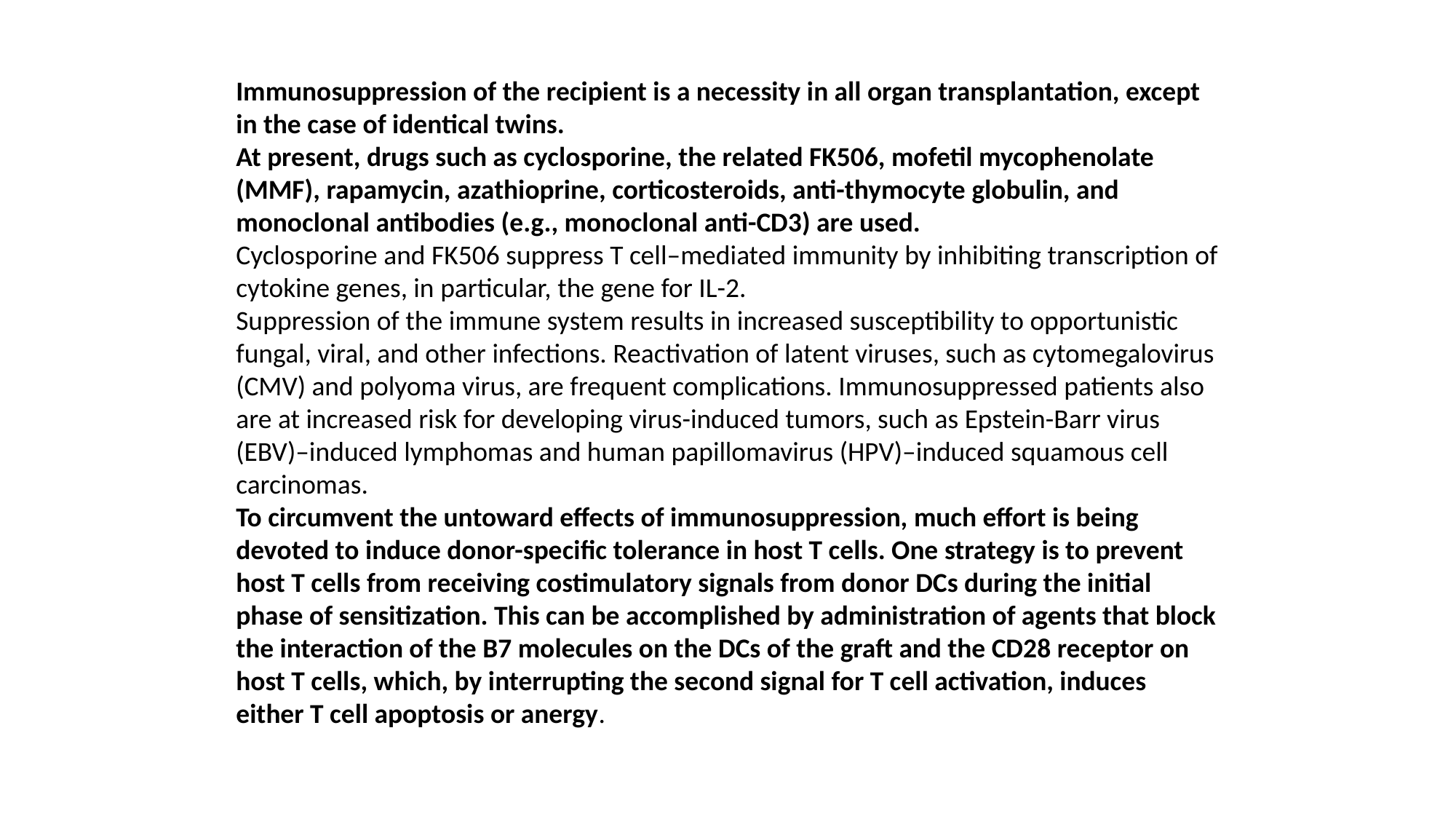

Immunosuppression of the recipient is a necessity in all organ transplantation, except in the case of identical twins.
At present, drugs such as cyclosporine, the related FK506, mofetil mycophenolate (MMF), rapamycin, azathioprine, corticosteroids, anti-thymocyte globulin, and monoclonal antibodies (e.g., monoclonal anti-CD3) are used.
Cyclosporine and FK506 suppress T cell–mediated immunity by inhibiting transcription of cytokine genes, in particular, the gene for IL-2.
Suppression of the immune system results in increased susceptibility to opportunistic fungal, viral, and other infections. Reactivation of latent viruses, such as cytomegalovirus (CMV) and polyoma virus, are frequent complications. Immunosuppressed patients also are at increased risk for developing virus-induced tumors, such as Epstein-Barr virus (EBV)–induced lymphomas and human papillomavirus (HPV)–induced squamous cell carcinomas.
To circumvent the untoward effects of immunosuppression, much effort is being devoted to induce donor-specific tolerance in host T cells. One strategy is to prevent host T cells from receiving costimulatory signals from donor DCs during the initial phase of sensitization. This can be accomplished by administration of agents that block the interaction of the B7 molecules on the DCs of the graft and the CD28 receptor on host T cells, which, by interrupting the second signal for T cell activation, induces either T cell apoptosis or anergy.